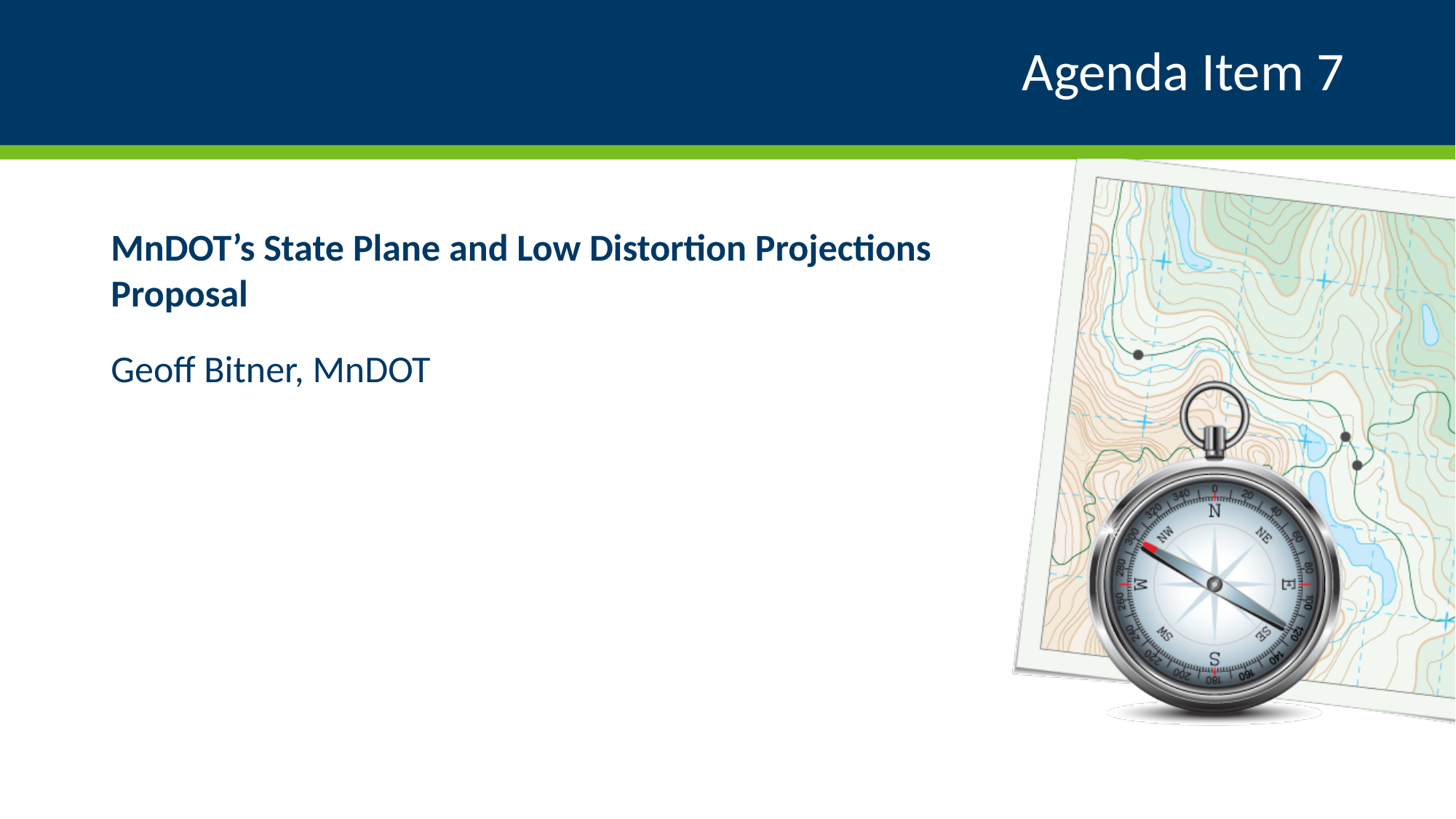

# Agenda Item 7
MnDOT’s State Plane and Low Distortion Projections Proposal
Geoff Bitner, MnDOT